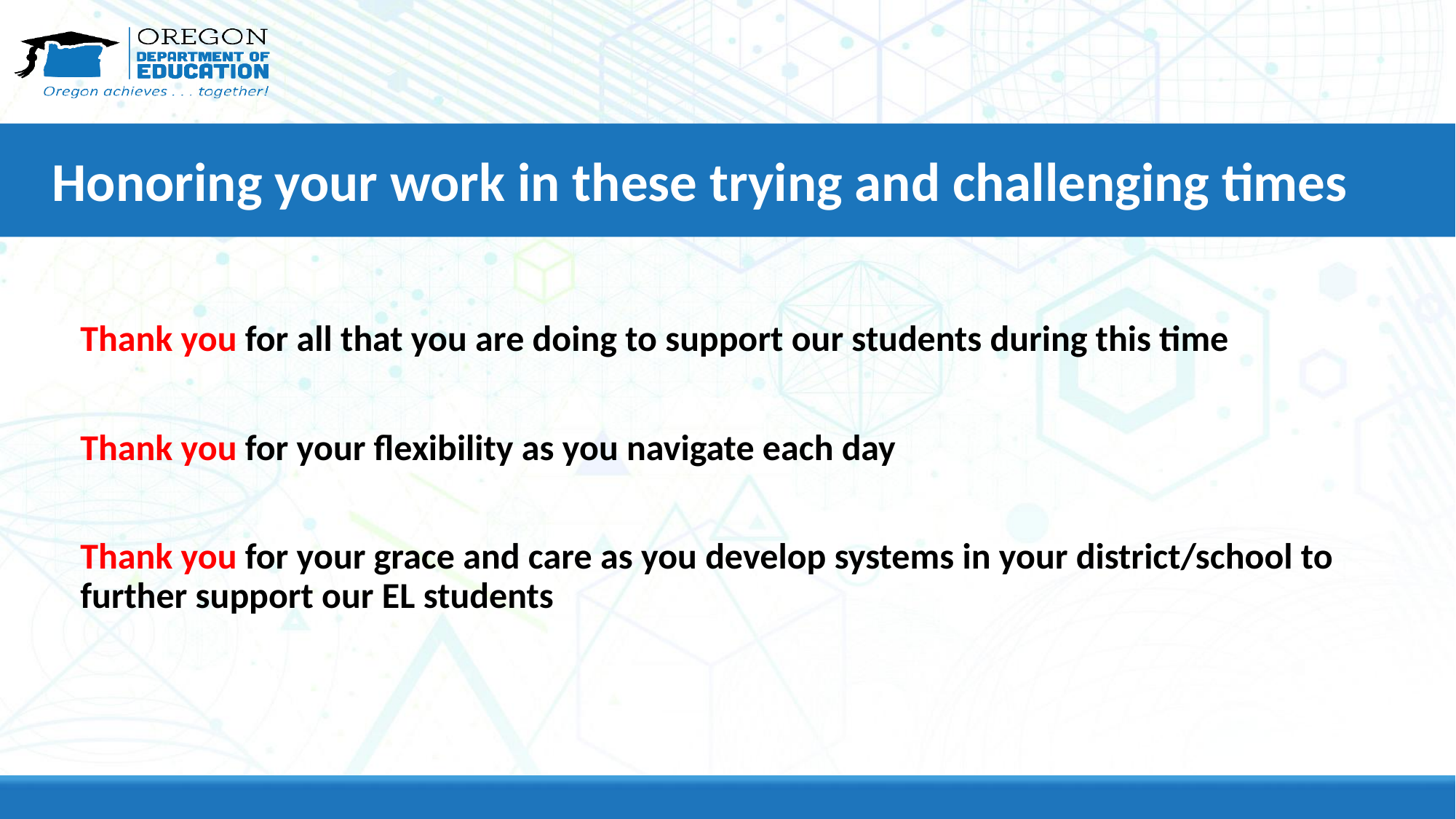

# Honoring your work in these trying and challenging times
Thank you for all that you are doing to support our students during this time

Thank you for your flexibility as you navigate each day

Thank you for your grace and care as you develop systems in your district/school to further support our EL students